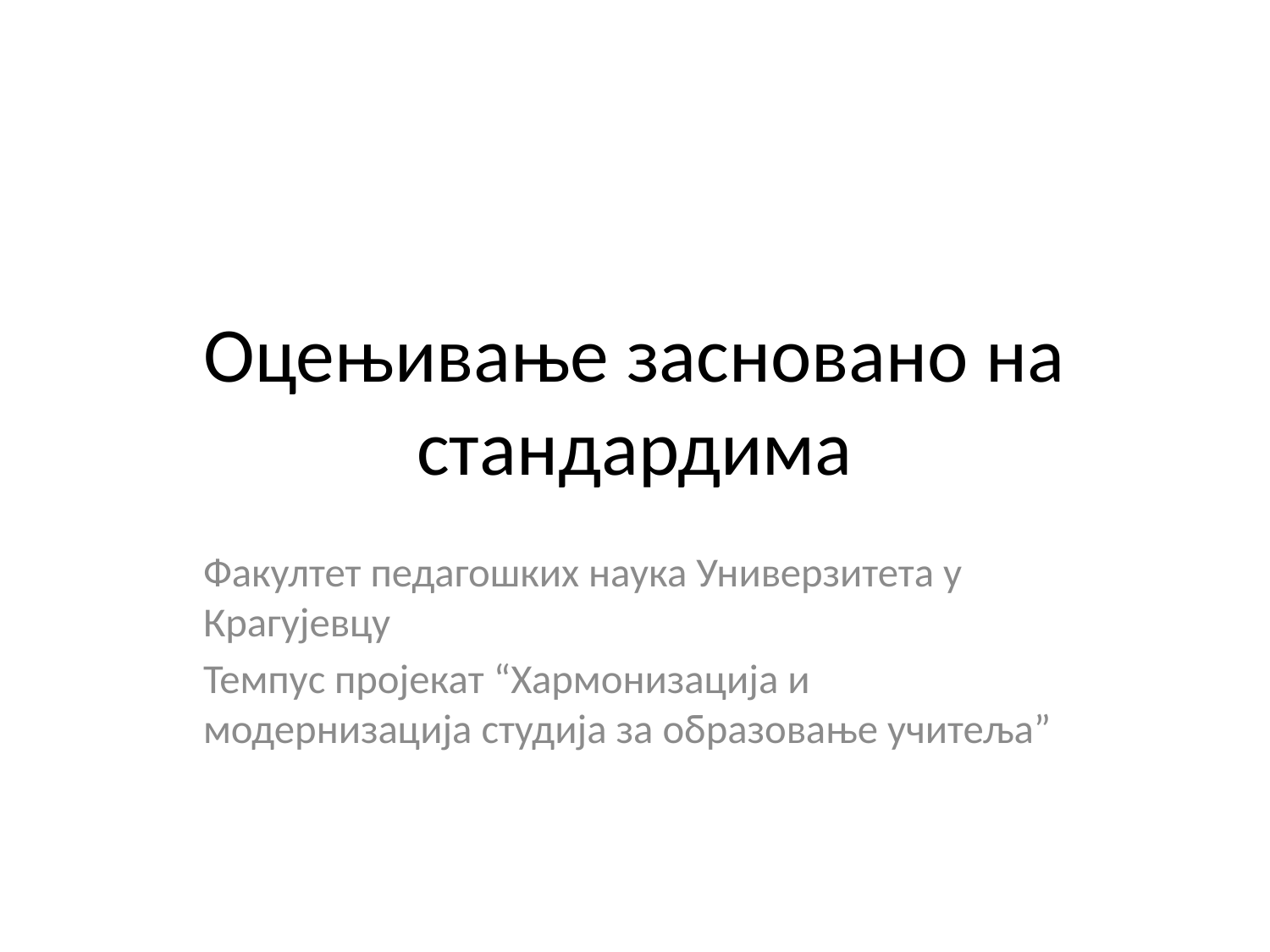

# Оцењивање засновано на стандардима
Факултет педагошких наука Универзитета у Крагујевцу
Темпус пројекат “Хармонизација и модернизација студија за образовање учитеља”